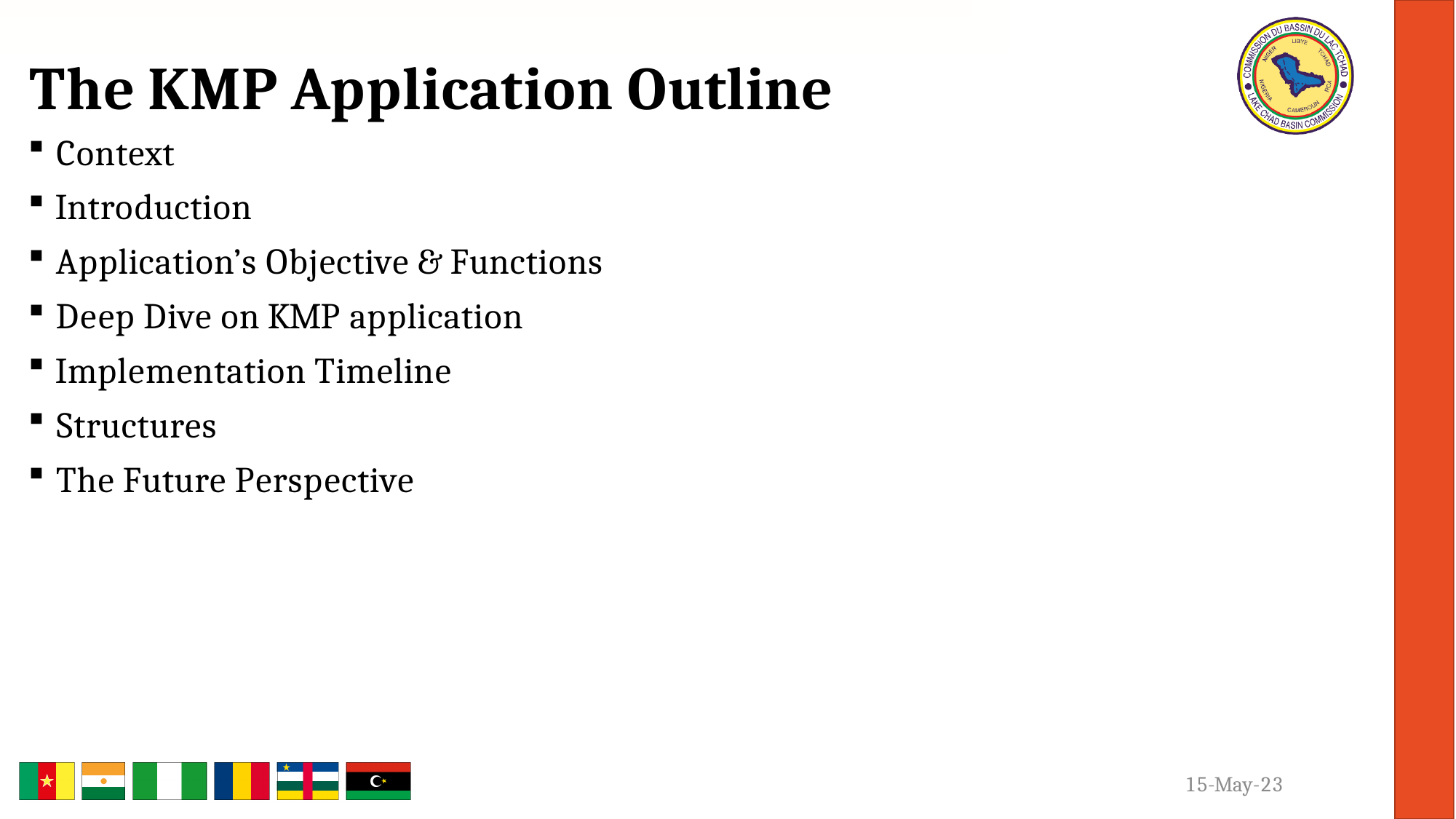

# The KMP Application Outline
Context
Introduction
Application’s Objective & Functions
Deep Dive on KMP application
Implementation Timeline
Structures
The Future Perspective

15-May-23